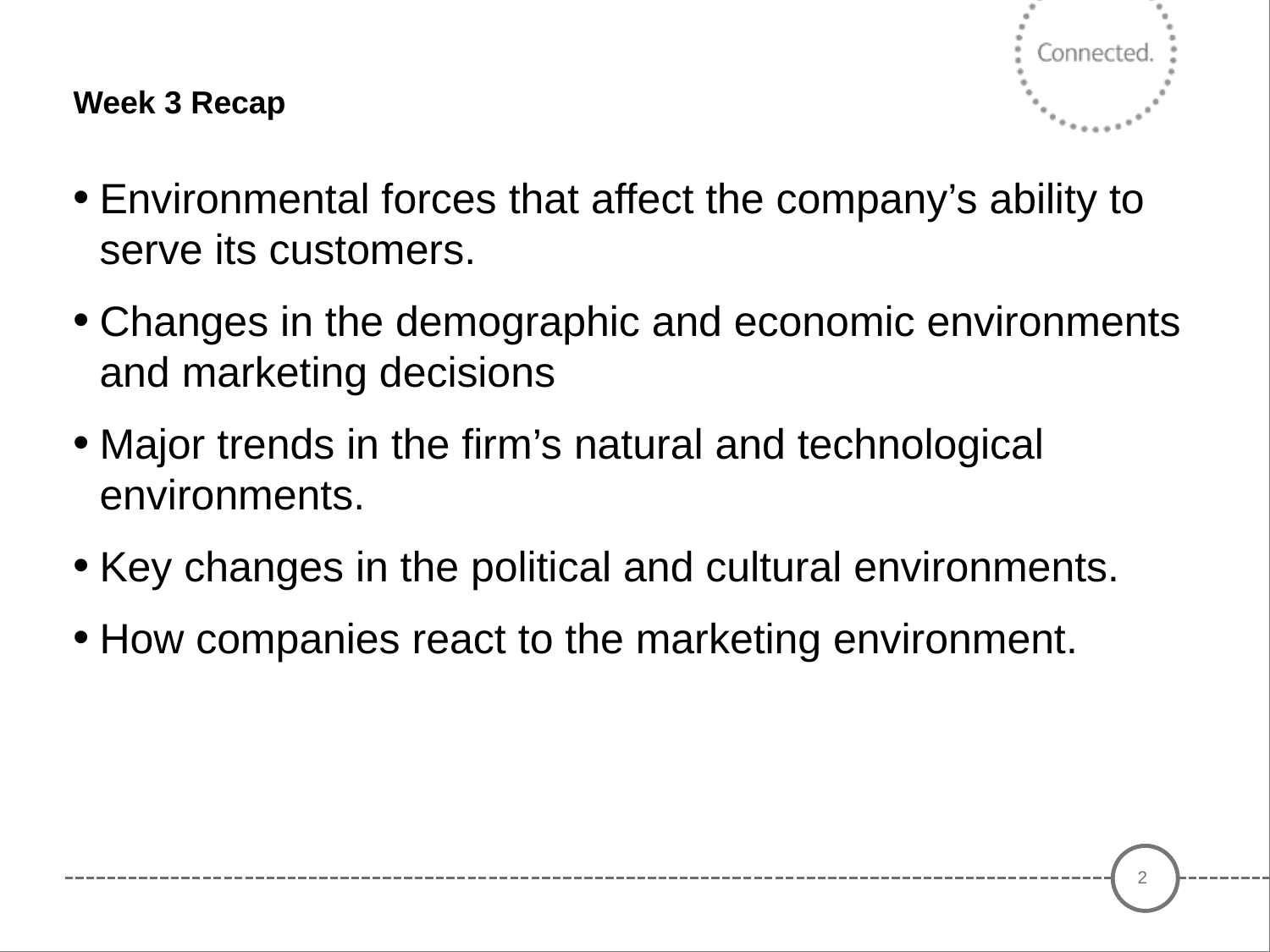

# Week 3 Recap
Environmental forces that affect the company’s ability to serve its customers.
Changes in the demographic and economic environments and marketing decisions
Major trends in the firm’s natural and technological environments.
Key changes in the political and cultural environments.
How companies react to the marketing environment.

2